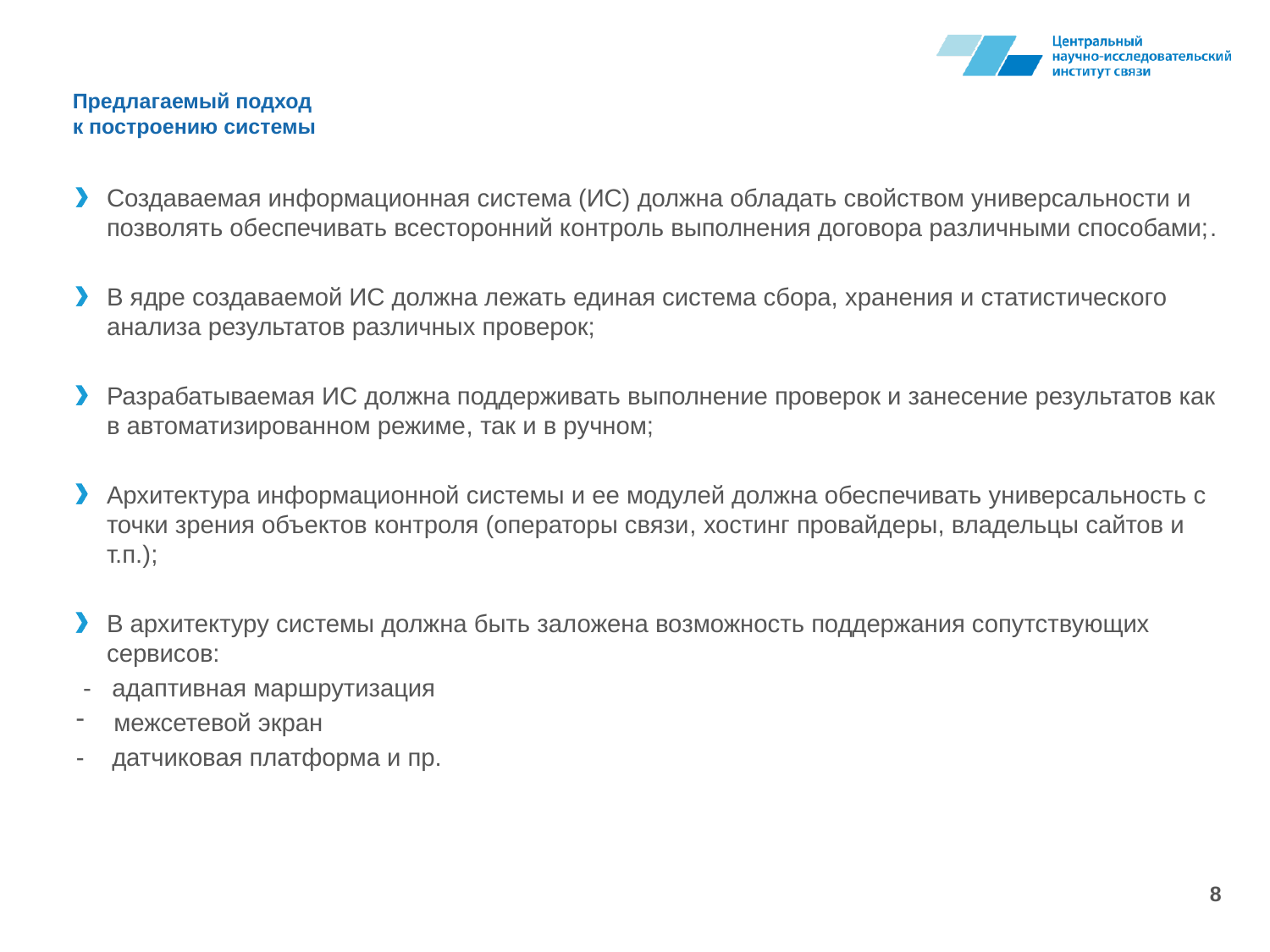

# Предлагаемый подход к построению системы
Создаваемая информационная система (ИС) должна обладать свойством универсальности и позволять обеспечивать всесторонний контроль выполнения договора различными способами;.

В ядре создаваемой ИС должна лежать единая система сбора, хранения и статистического анализа результатов различных проверок;

Разрабатываемая ИС должна поддерживать выполнение проверок и занесение результатов как в автоматизированном режиме, так и в ручном;

Архитектура информационной системы и ее модулей должна обеспечивать универсальность с точки зрения объектов контроля (операторы связи, хостинг провайдеры, владельцы сайтов и т.п.);

В архитектуру системы должна быть заложена возможность поддержания сопутствующих сервисов:
 -   адаптивная маршрутизация
 межсетевой экран
-    датчиковая платформа и пр.
8